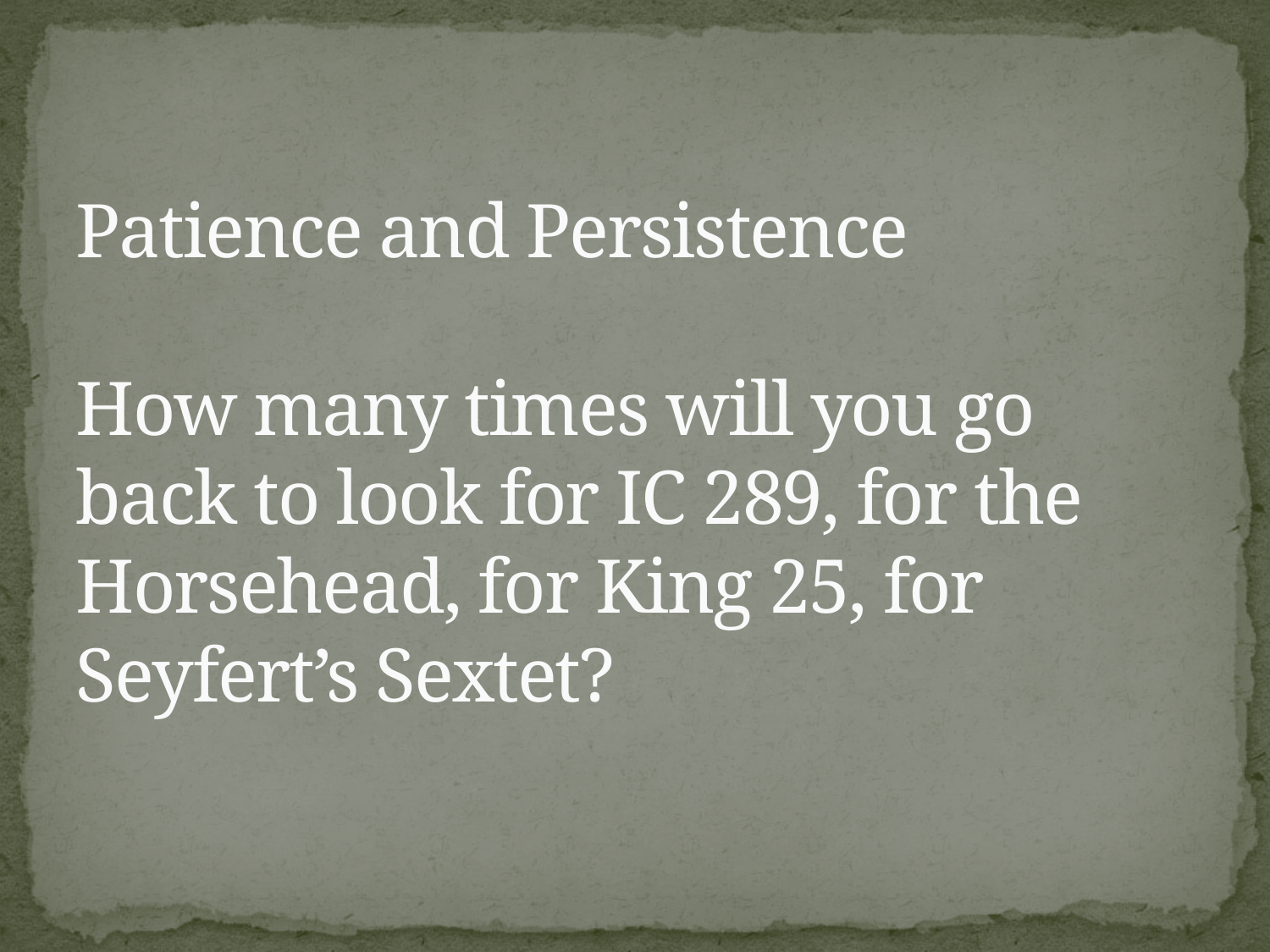

# Patience and Persistence How many times will you go back to look for IC 289, for the Horsehead, for King 25, for Seyfert’s Sextet?